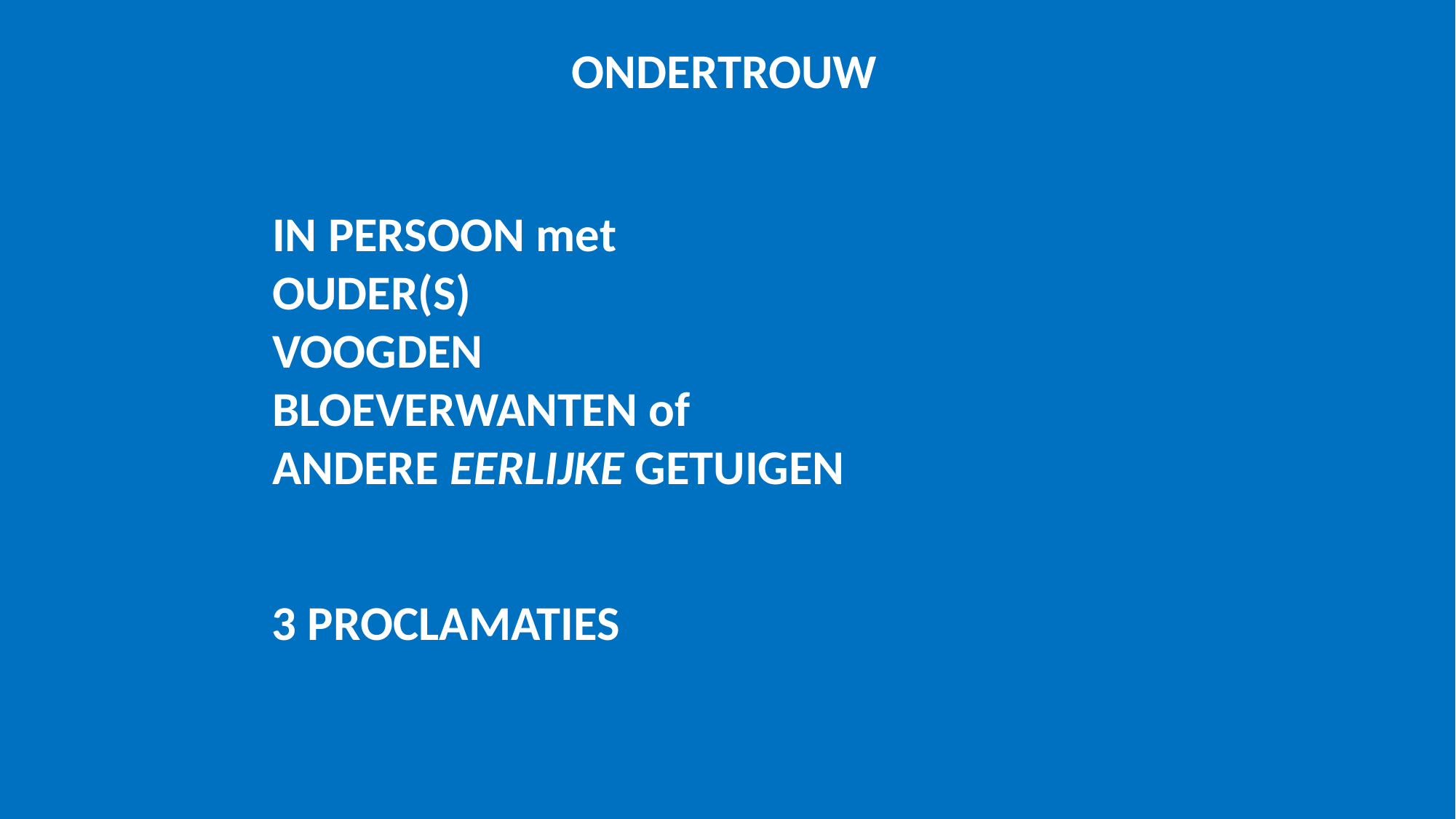

ONDERTROUW
IN PERSOON met
OUDER(S)
VOOGDEN
BLOEVERWANTEN of
ANDERE EERLIJKE GETUIGEN
3 PROCLAMATIES